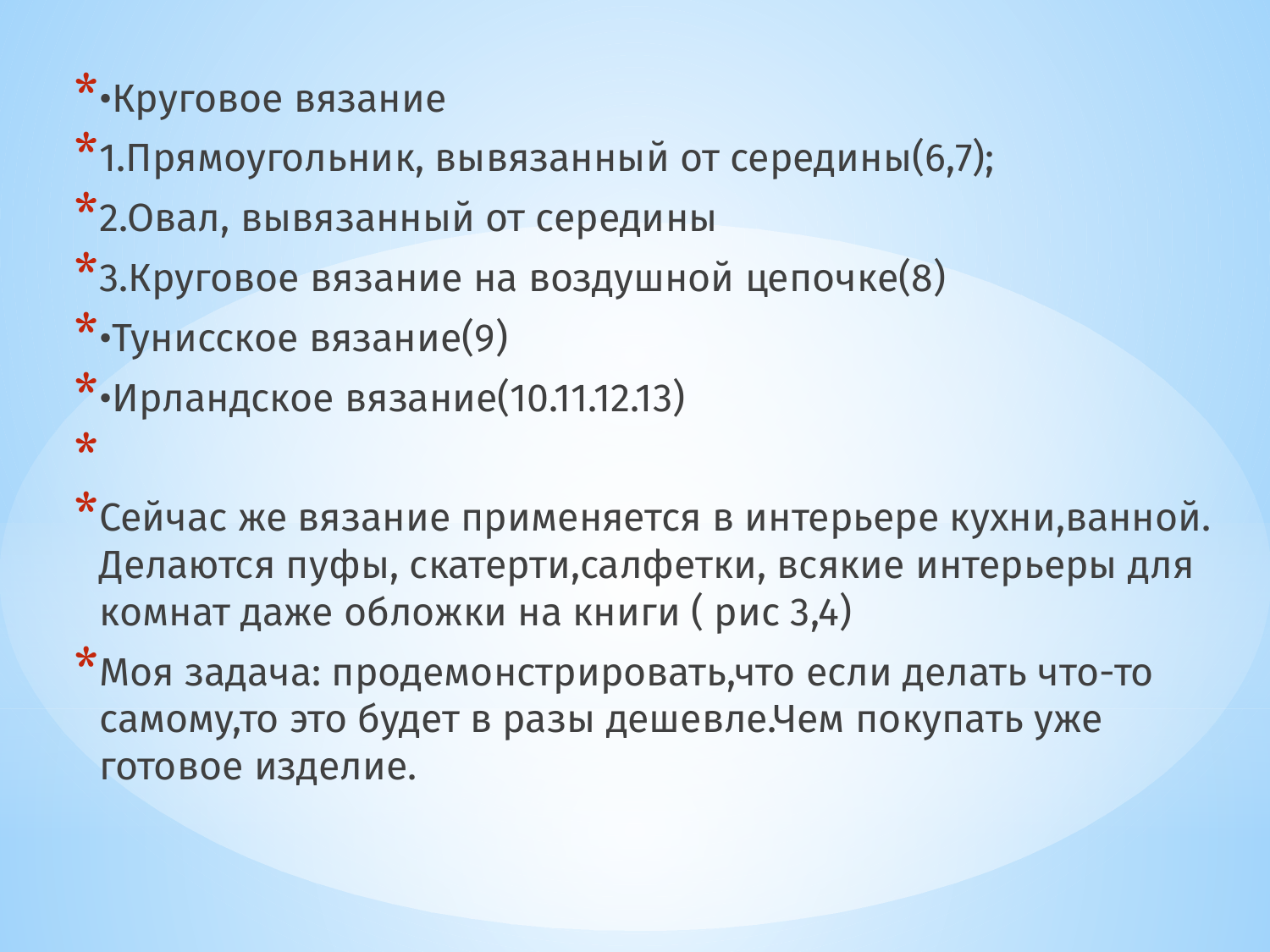

•Круговое вязание
1.Прямоугольник, вывязанный от середины(6,7);
2.Овал, вывязанный от середины
3.Круговое вязание на воздушной цепочке(8)
•Тунисское вязание(9)
•Ирландское вязание(10.11.12.13)

Сейчас же вязание применяется в интерьере кухни,ванной. Делаются пуфы, скатерти,салфетки, всякие интерьеры для комнат даже обложки на книги ( рис 3,4)
Моя задача: продемонстрировать,что если делать что-то самому,то это будет в разы дешевле.Чем покупать уже готовое изделие.